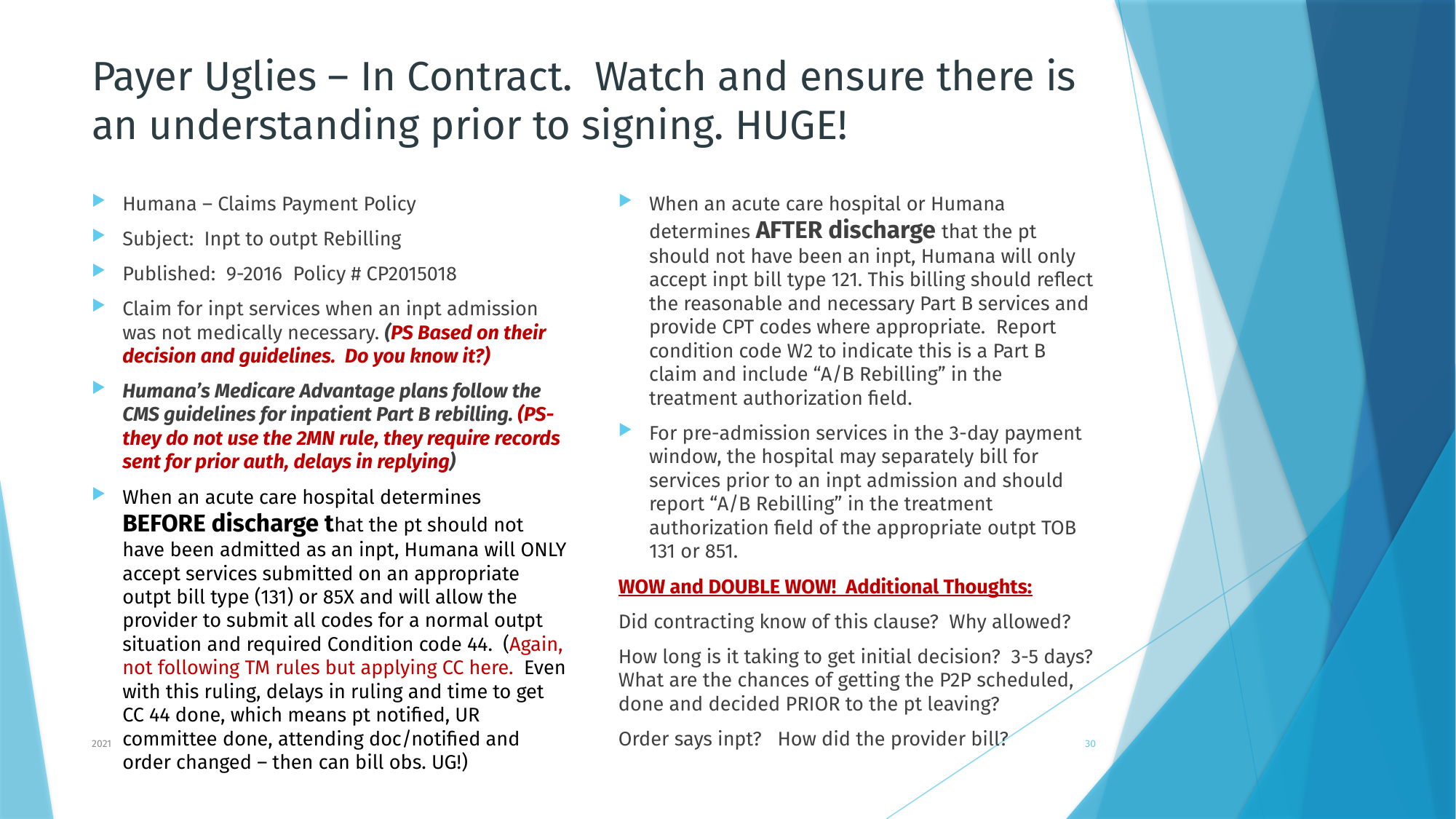

# Payer Uglies – In Contract.  Watch and ensure there is an understanding prior to signing. HUGE!
Humana – Claims Payment Policy
Subject:  Inpt to outpt Rebilling
Published:  9-2016  Policy # CP2015018
Claim for inpt services when an inpt admission was not medically necessary. (PS Based on their decision and guidelines.  Do you know it?)
Humana’s Medicare Advantage plans follow the CMS guidelines for inpatient Part B rebilling. (PS- they do not use the 2MN rule, they require records sent for prior auth, delays in replying)
When an acute care hospital determines BEFORE discharge that the pt should not have been admitted as an inpt, Humana will ONLY accept services submitted on an appropriate outpt bill type (131) or 85X and will allow the provider to submit all codes for a normal outpt situation and required Condition code 44.  (Again, not following TM rules but applying CC here.  Even with this ruling, delays in ruling and time to get CC 44 done, which means pt notified, UR committee done, attending doc/notified and order changed – then can bill obs. UG!)
When an acute care hospital or Humana determines AFTER discharge that the pt should not have been an inpt, Humana will only accept inpt bill type 121. This billing should reflect the reasonable and necessary Part B services and provide CPT codes where appropriate.  Report condition code W2 to indicate this is a Part B claim and include “A/B Rebilling” in the treatment authorization field.
For pre-admission services in the 3-day payment window, the hospital may separately bill for services prior to an inpt admission and should report “A/B Rebilling” in the treatment authorization field of the appropriate outpt TOB 131 or 851.
WOW and DOUBLE WOW!  Additional Thoughts:
Did contracting know of this clause?  Why allowed?
How long is it taking to get initial decision?  3-5 days? What are the chances of getting the P2P scheduled, done and decided PRIOR to the pt leaving?
Order says inpt?   How did the provider bill?
2021
30